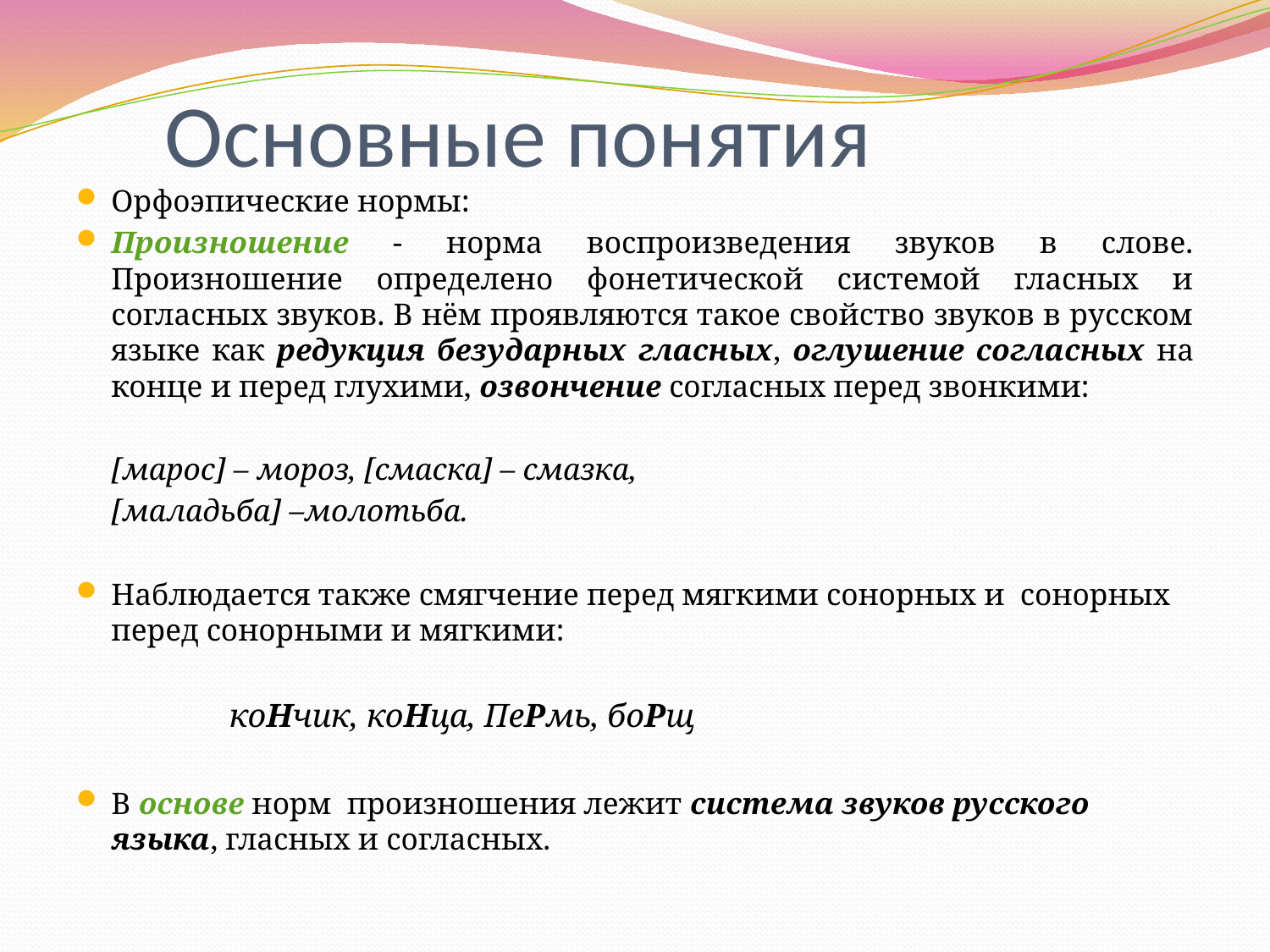

# Основные понятия
Орфоэпические нормы:
Произношение - норма воспроизведения звуков в слове. Произношение определено фонетической системой гласных и согласных звуков. В нём проявляются такое свойство звуков в русском языке как редукция безударных гласных, оглушение согласных на конце и перед глухими, озвончение согласных перед звонкими:

			[марос] – мороз, [смаска] – смазка,
				[маладьба] –молотьба.

Наблюдается также смягчение перед мягкими сонорных и  сонорных перед сонорными и мягкими:

		коНчик, коНца, ПеРмь, боРщ

В основе норм  произношения лежит система звуков русского языка, гласных и согласных.